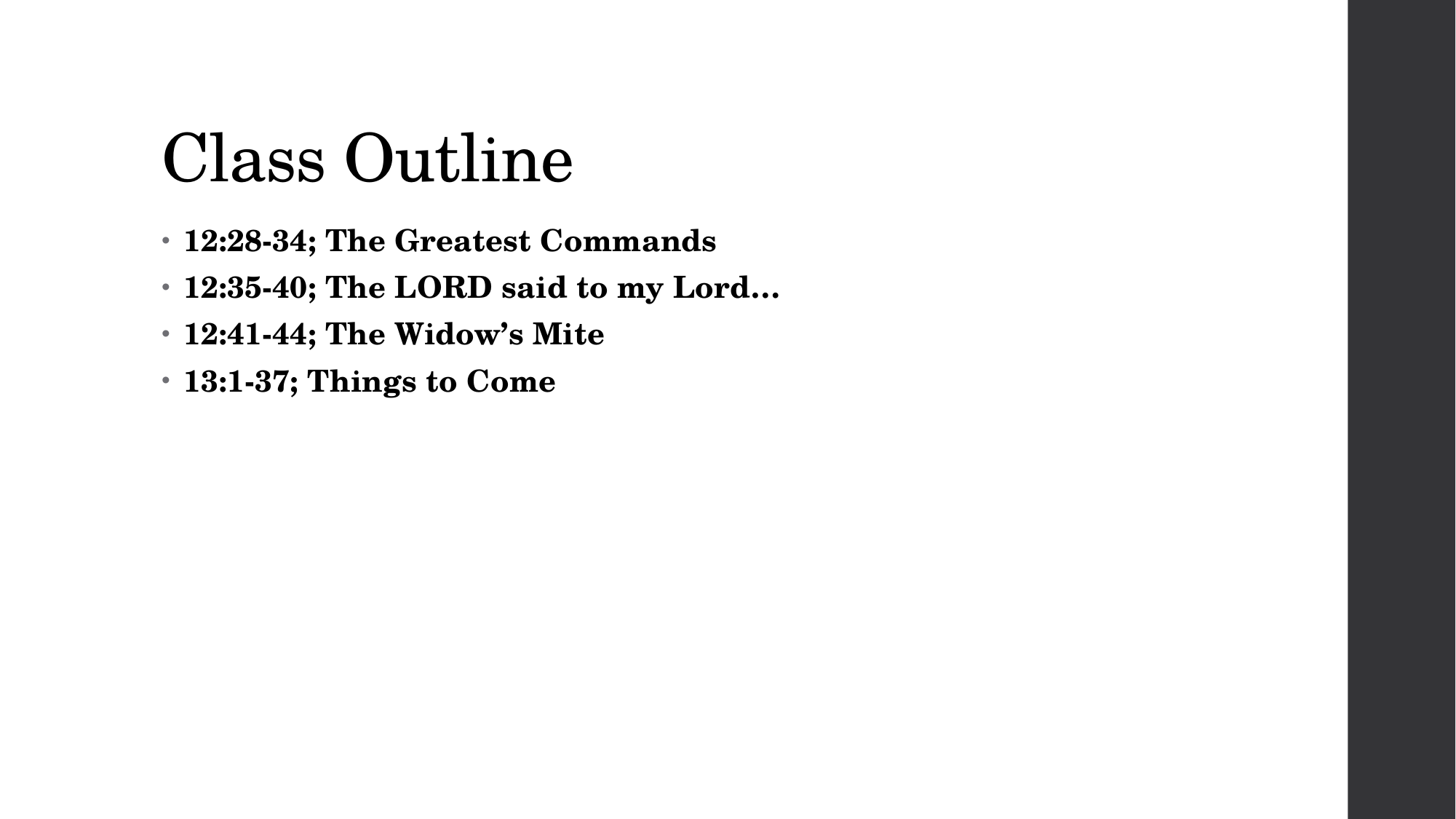

# Class Outline
12:28-34; The Greatest Commands
12:35-40; The LORD said to my Lord…
12:41-44; The Widow’s Mite
13:1-37; Things to Come